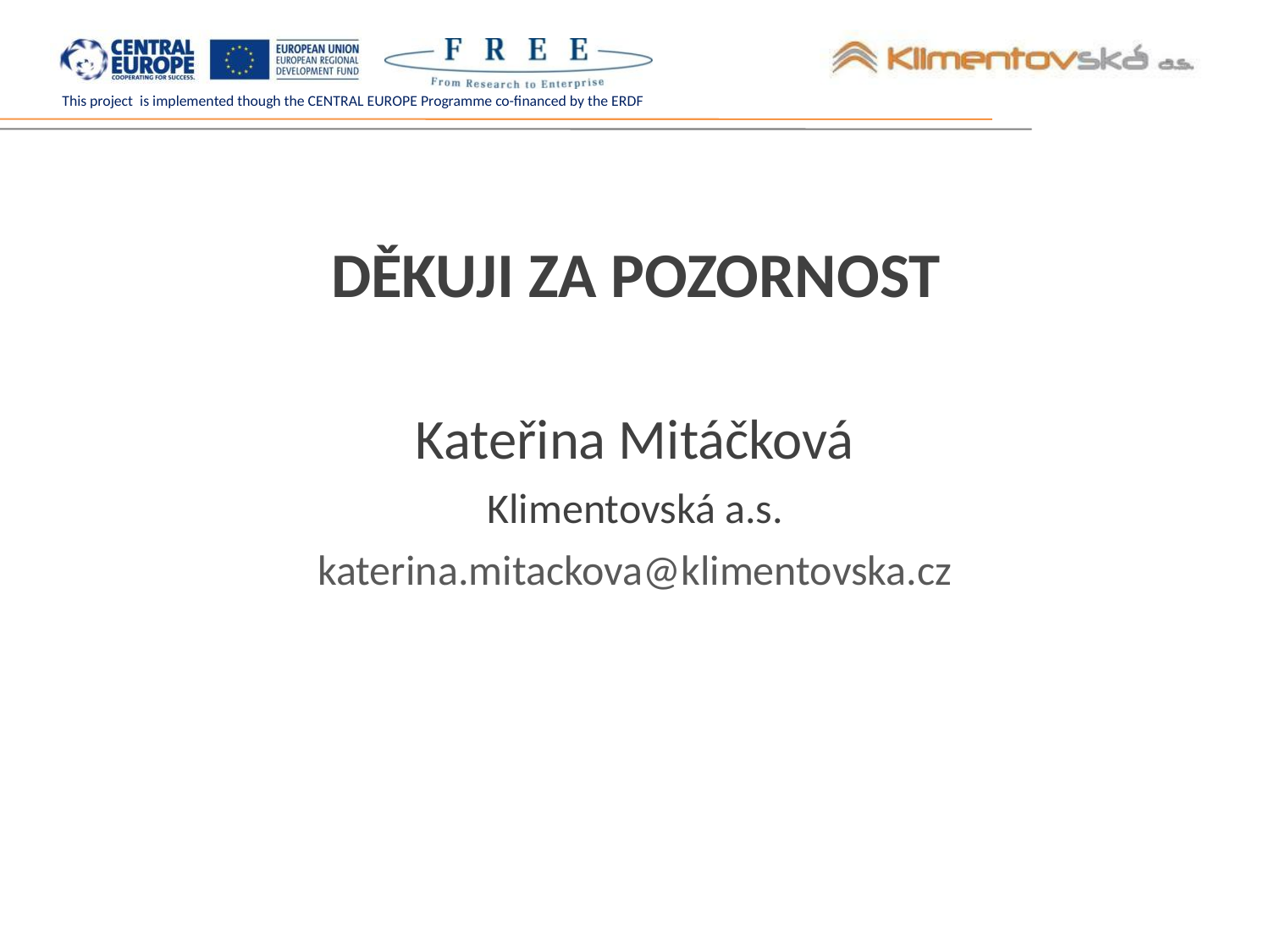

# Děkuji za pozornost
Kateřina Mitáčková
Klimentovská a.s.
katerina.mitackova@klimentovska.cz